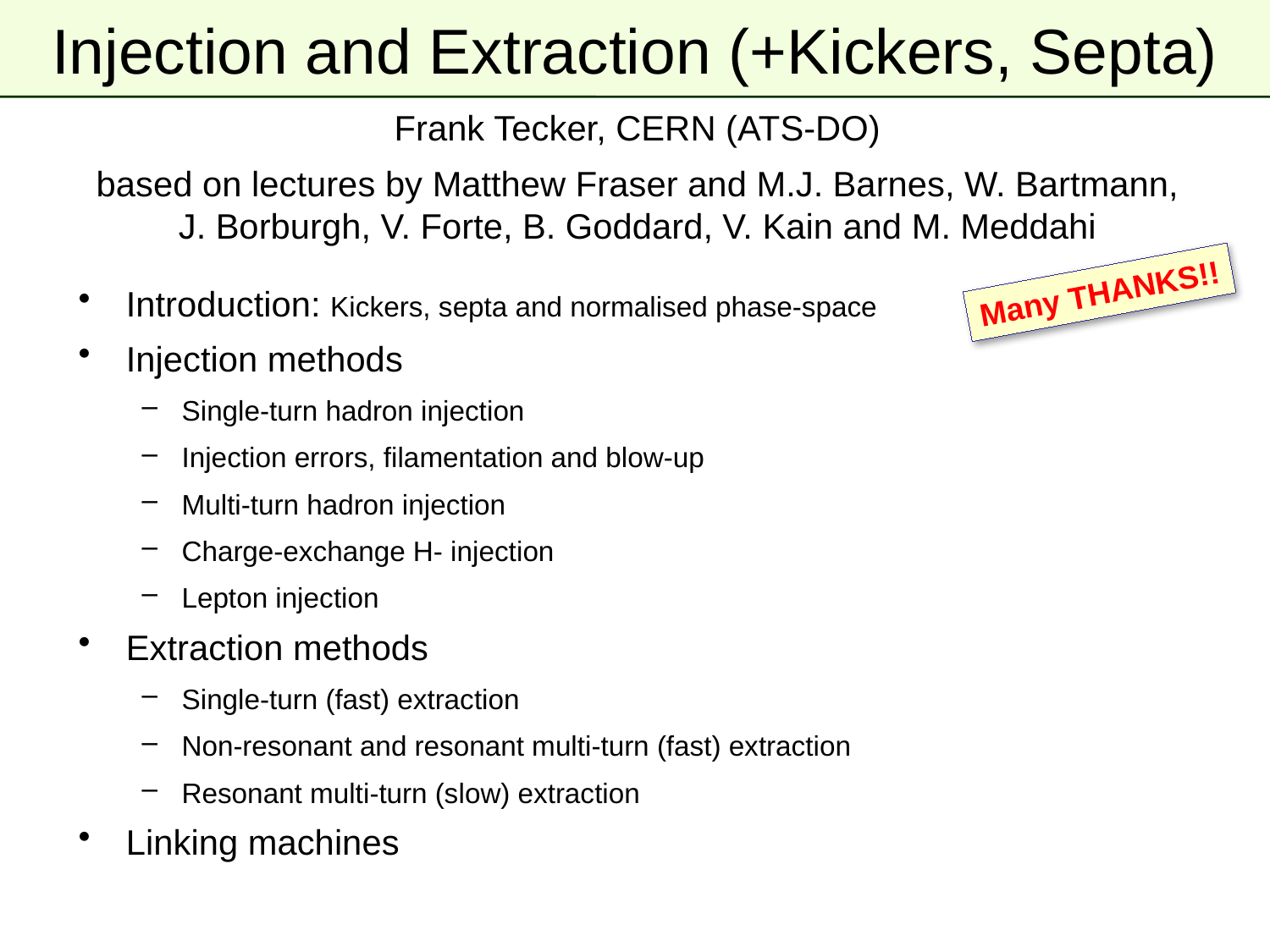

# Injection and Extraction (+Kickers, Septa)
Frank Tecker, CERN (ATS-DO)
based on lectures by Matthew Fraser and M.J. Barnes, W. Bartmann, J. Borburgh, V. Forte, B. Goddard, V. Kain and M. Meddahi
Many THANKS!!
Introduction: Kickers, septa and normalised phase-space
Injection methods
Single-turn hadron injection
Injection errors, filamentation and blow-up
Multi-turn hadron injection
Charge-exchange H- injection
Lepton injection
Extraction methods
Single-turn (fast) extraction
Non-resonant and resonant multi-turn (fast) extraction
Resonant multi-turn (slow) extraction
Linking machines